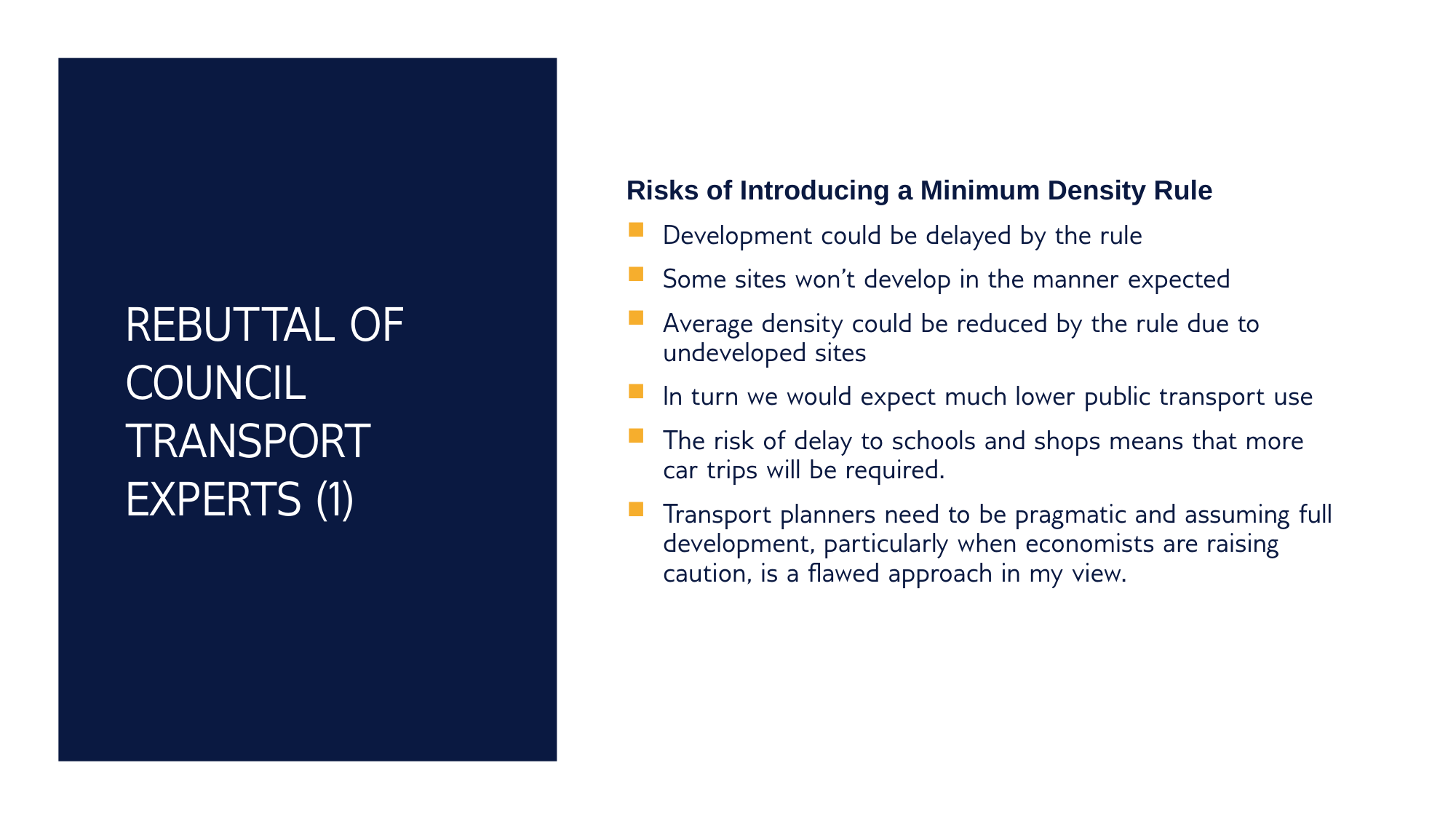

Risks of Introducing a Minimum Density Rule
Development could be delayed by the rule
Some sites won’t develop in the manner expected
Average density could be reduced by the rule due to undeveloped sites
In turn we would expect much lower public transport use
The risk of delay to schools and shops means that more car trips will be required.
Transport planners need to be pragmatic and assuming full development, particularly when economists are raising caution, is a flawed approach in my view.

# Rebuttal of Council Transport Experts (1)